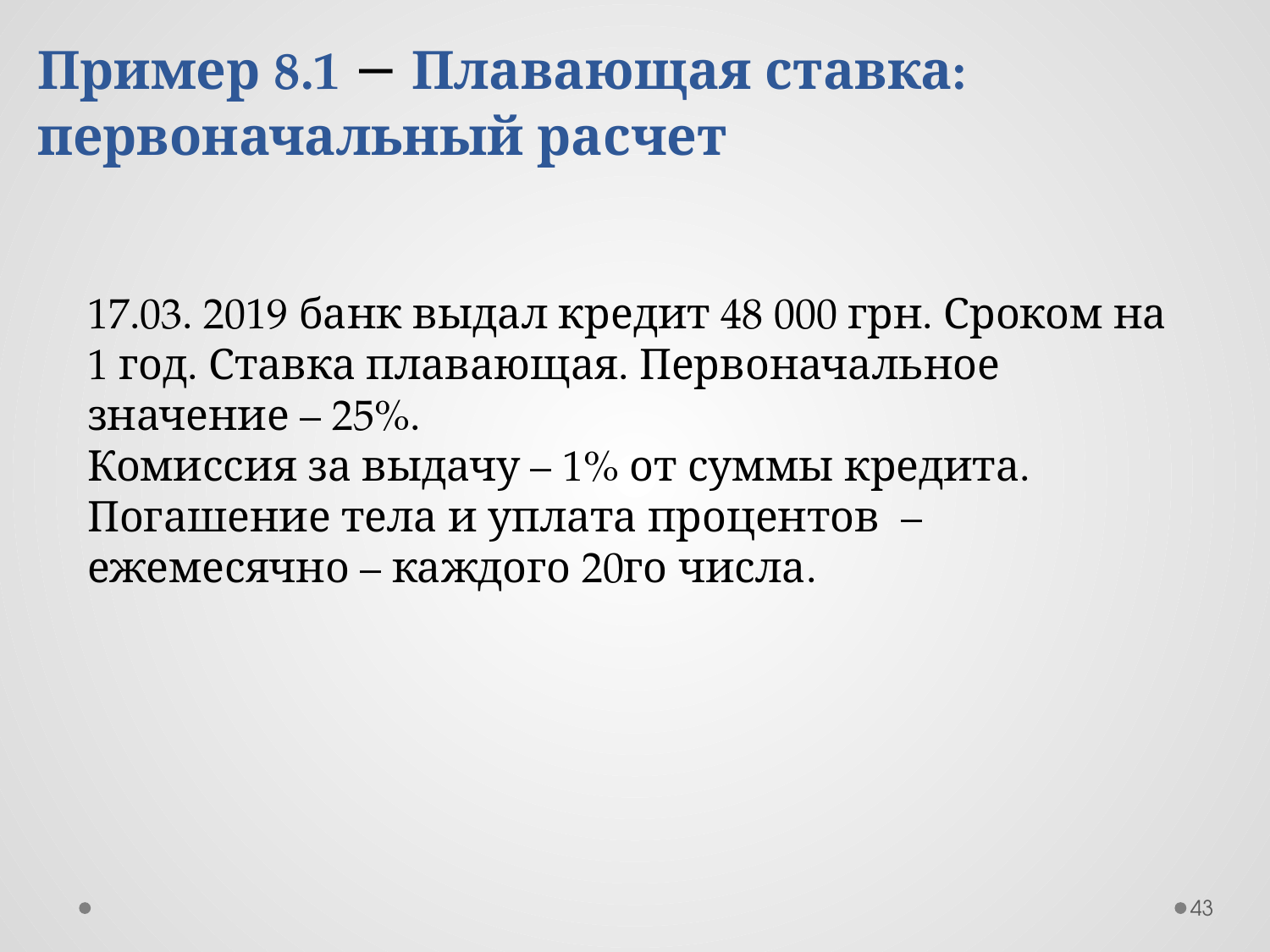

Пример 8.1 – Плавающая ставка: первоначальный расчет

17.03. 2019 банк выдал кредит 48 000 грн. Сроком на 1 год. Ставка плавающая. Первоначальное значение – 25%.
Комиссия за выдачу – 1% от суммы кредита.
Погашение тела и уплата процентов  – ежемесячно – каждого 20го числа.

43